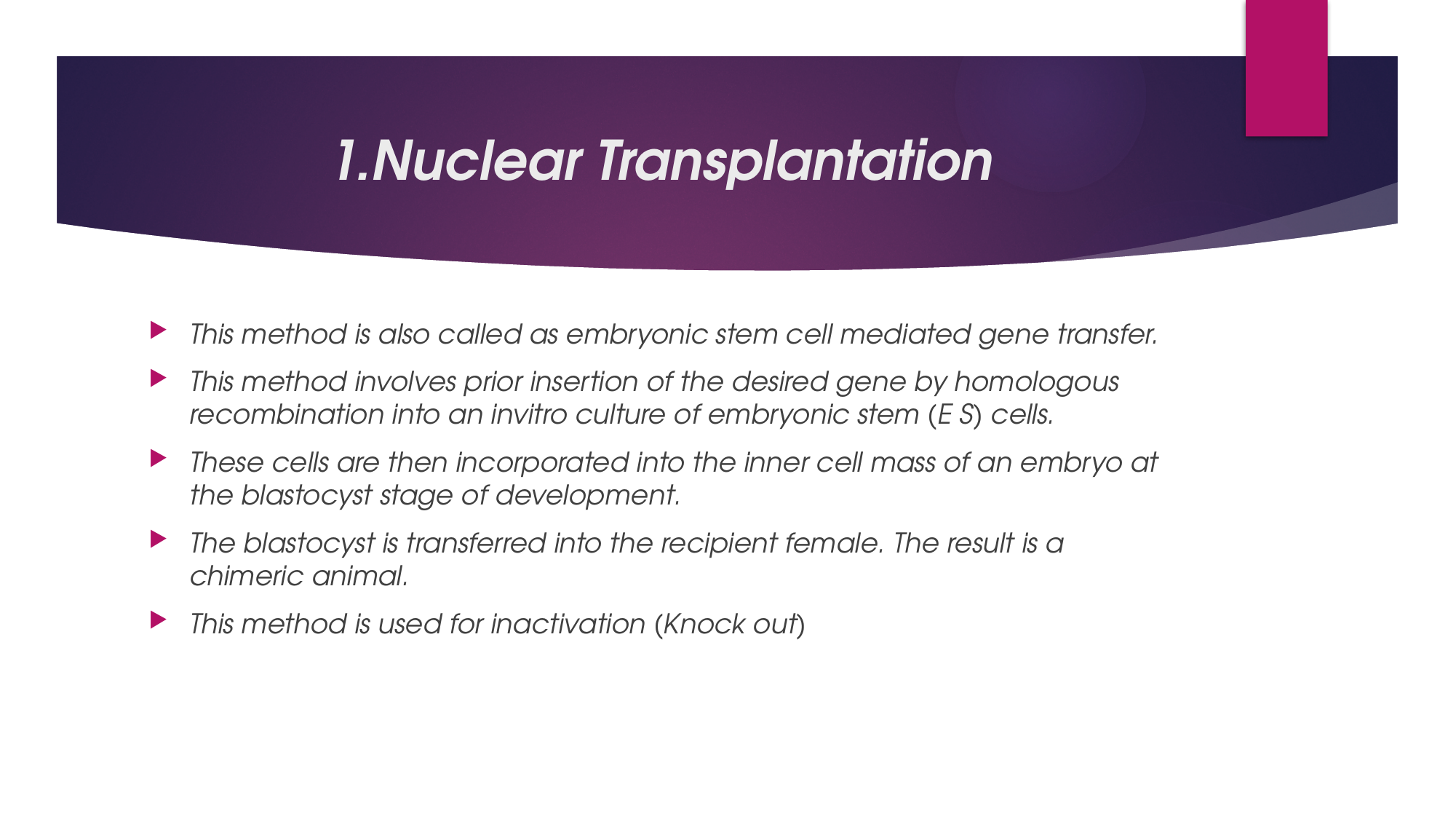

# 1.Nuclear Transplantation
This method is also called as embryonic stem cell mediated gene transfer.
This method involves prior insertion of the desired gene by homologous recombination into an invitro culture of embryonic stem (E S) cells.
These cells are then incorporated into the inner cell mass of an embryo at the blastocyst stage of development.
The blastocyst is transferred into the recipient female. The result is a chimeric animal.
This method is used for inactivation (Knock out)